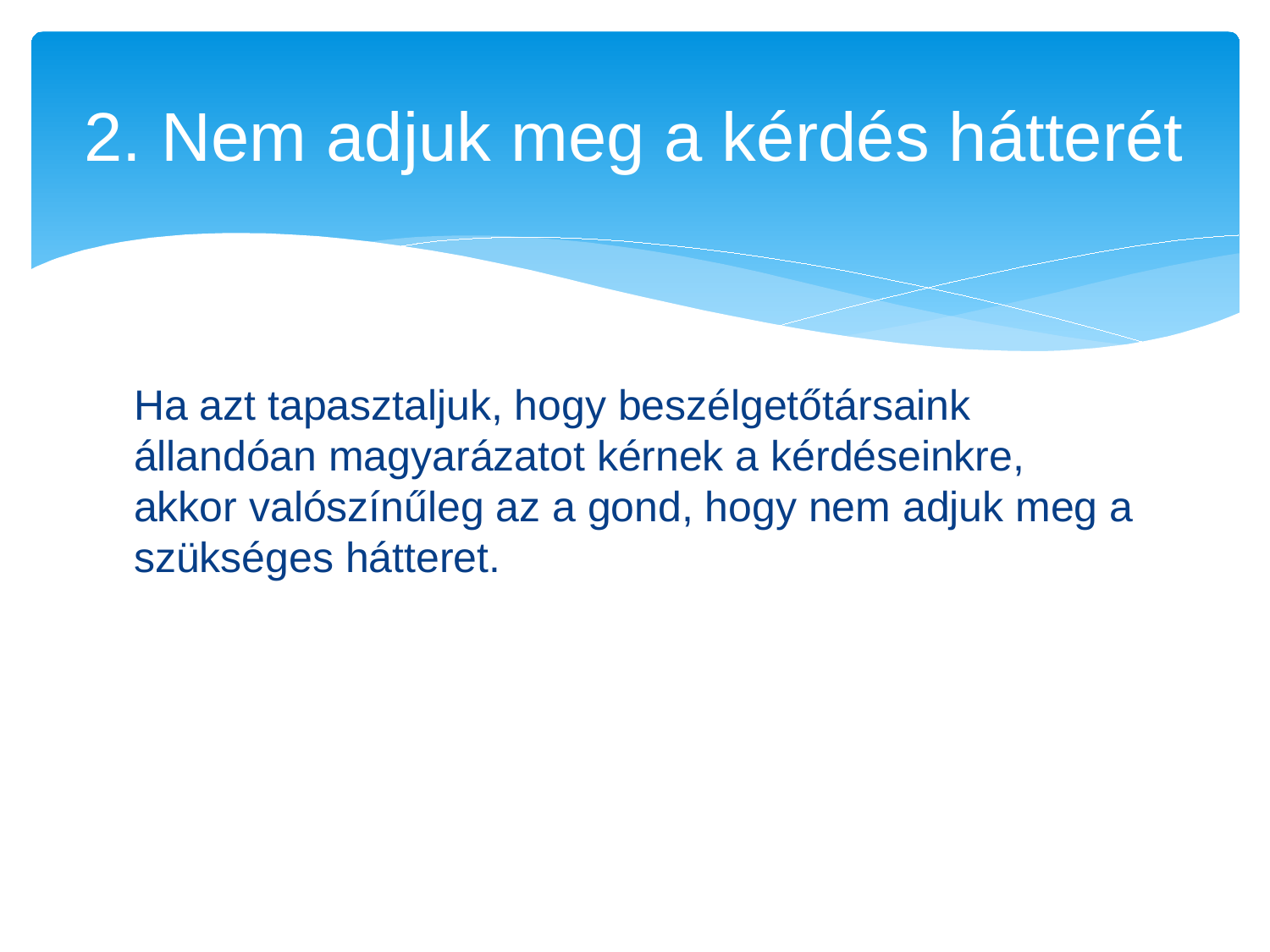

# 2. Nem adjuk meg a kérdés hátterét
Ha azt tapasztaljuk, hogy beszélgetőtársaink állandóan magyarázatot kérnek a kérdéseinkre, akkor valószínűleg az a gond, hogy nem adjuk meg a szükséges hátteret.